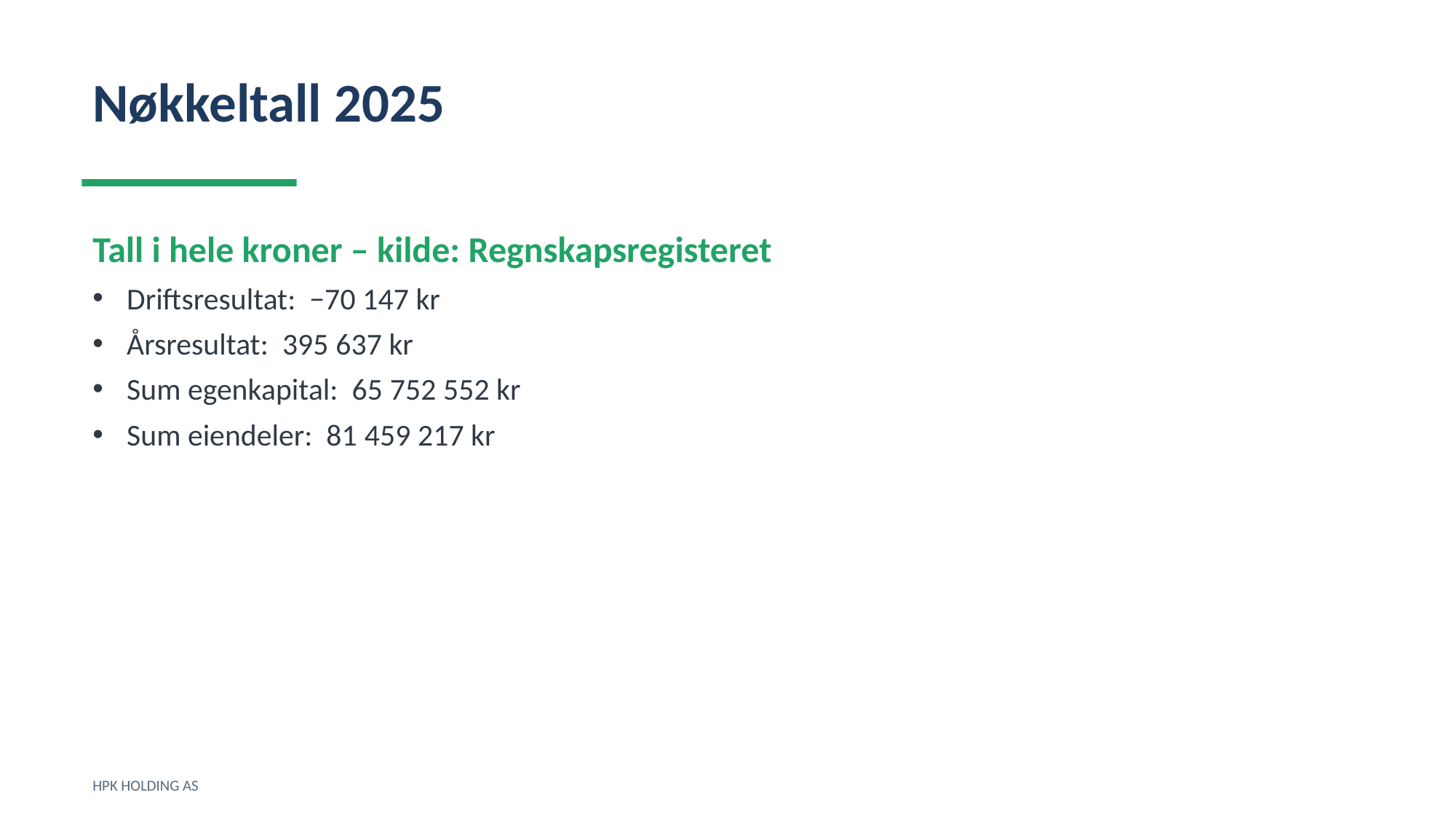

Nøkkeltall 2025

Tall i hele kroner – kilde: Regnskapsregisteret
Driftsresultat:  −70 147 kr
Årsresultat:  395 637 kr
Sum egenkapital:  65 752 552 kr
Sum eiendeler:  81 459 217 kr
HPK HOLDING AS